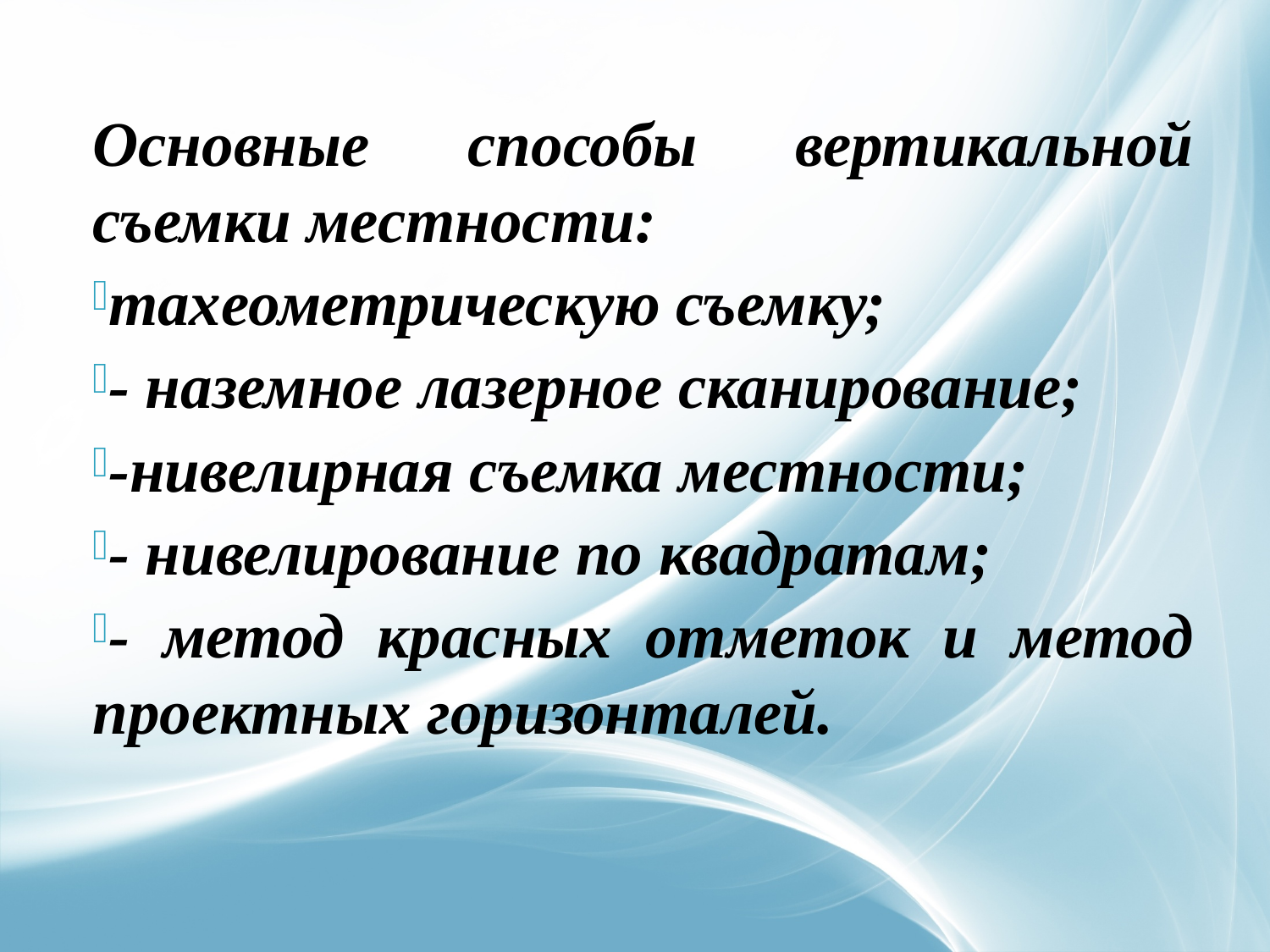

Основные способы вертикальной съемки местности:
тахеометрическую съемку;
- наземное лазерное сканирование;
-нивелирная съемка местности;
- нивелирование по квадратам;
- метод красных отметок и метод проектных горизонталей.